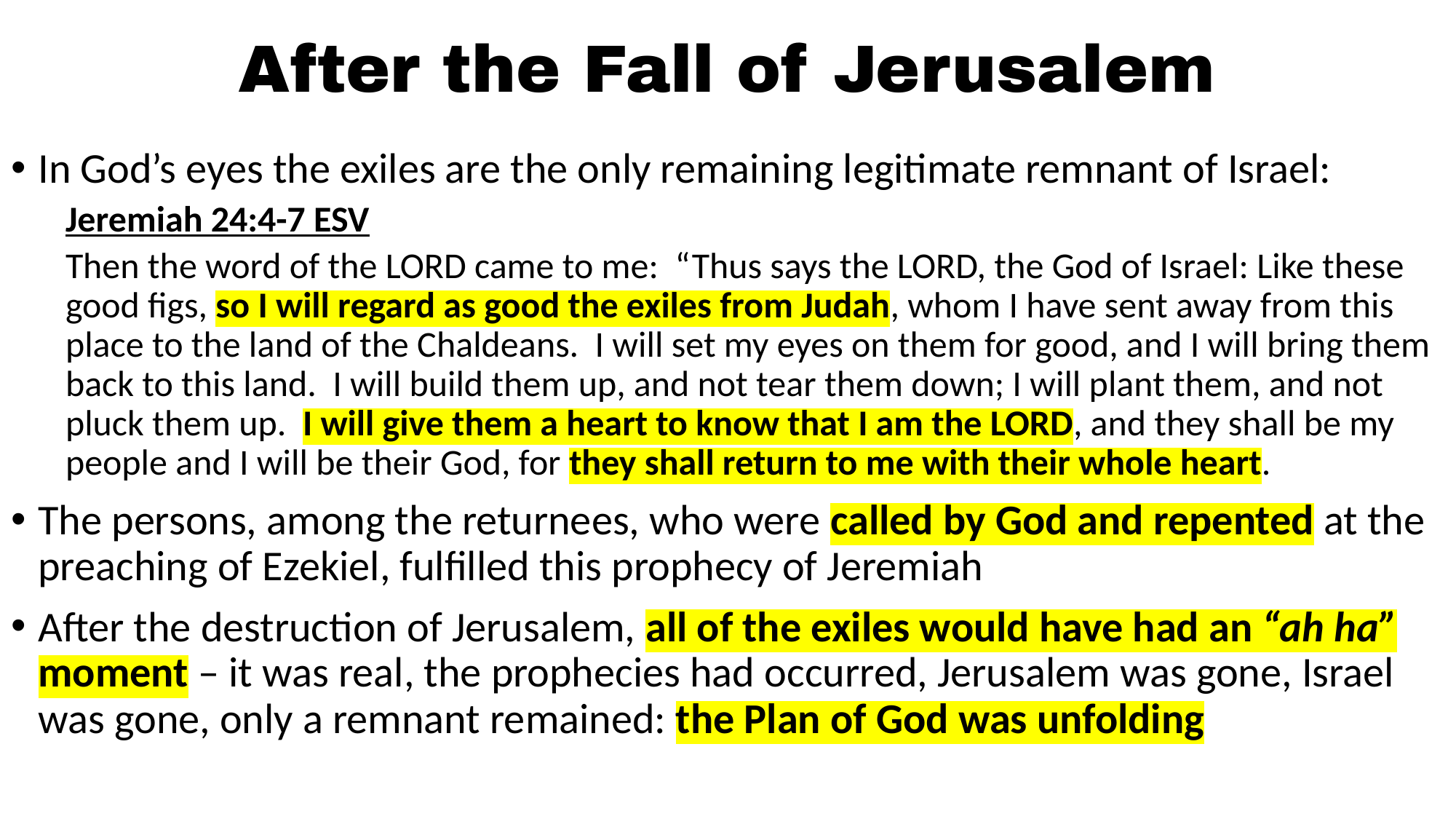

# After the Fall of Jerusalem
In God’s eyes the exiles are the only remaining legitimate remnant of Israel:
Jeremiah 24:4-7 ESV
Then the word of the LORD came to me:  “Thus says the LORD, the God of Israel: Like these good figs, so I will regard as good the exiles from Judah, whom I have sent away from this place to the land of the Chaldeans.  I will set my eyes on them for good, and I will bring them back to this land.  I will build them up, and not tear them down; I will plant them, and not pluck them up.  I will give them a heart to know that I am the LORD, and they shall be my people and I will be their God, for they shall return to me with their whole heart.
The persons, among the returnees, who were called by God and repented at the preaching of Ezekiel, fulfilled this prophecy of Jeremiah
After the destruction of Jerusalem, all of the exiles would have had an “ah ha” moment – it was real, the prophecies had occurred, Jerusalem was gone, Israel was gone, only a remnant remained: the Plan of God was unfolding